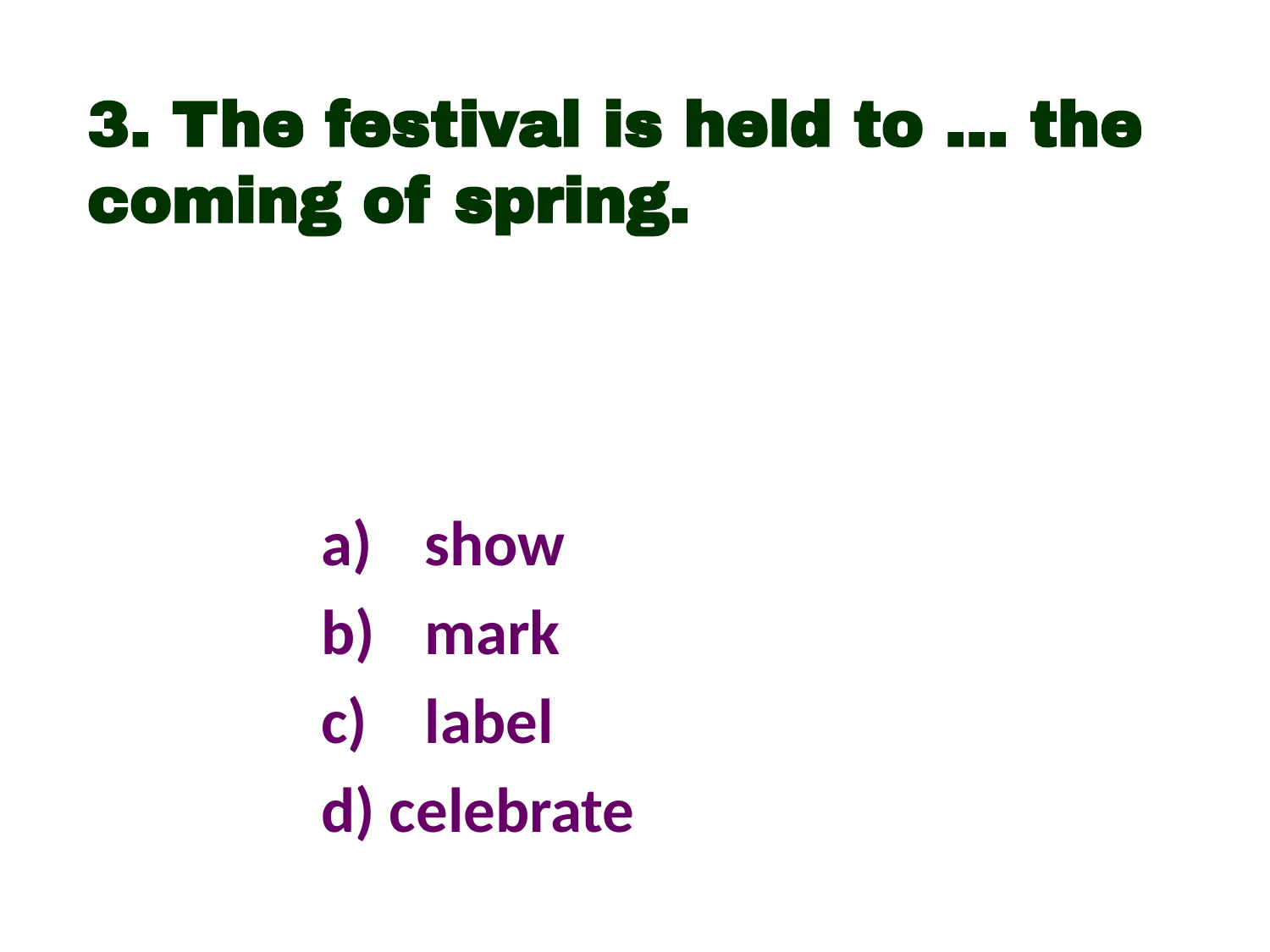

3. The festival is held to … the coming of spring.
show
mark
c)    label
d) celebrate